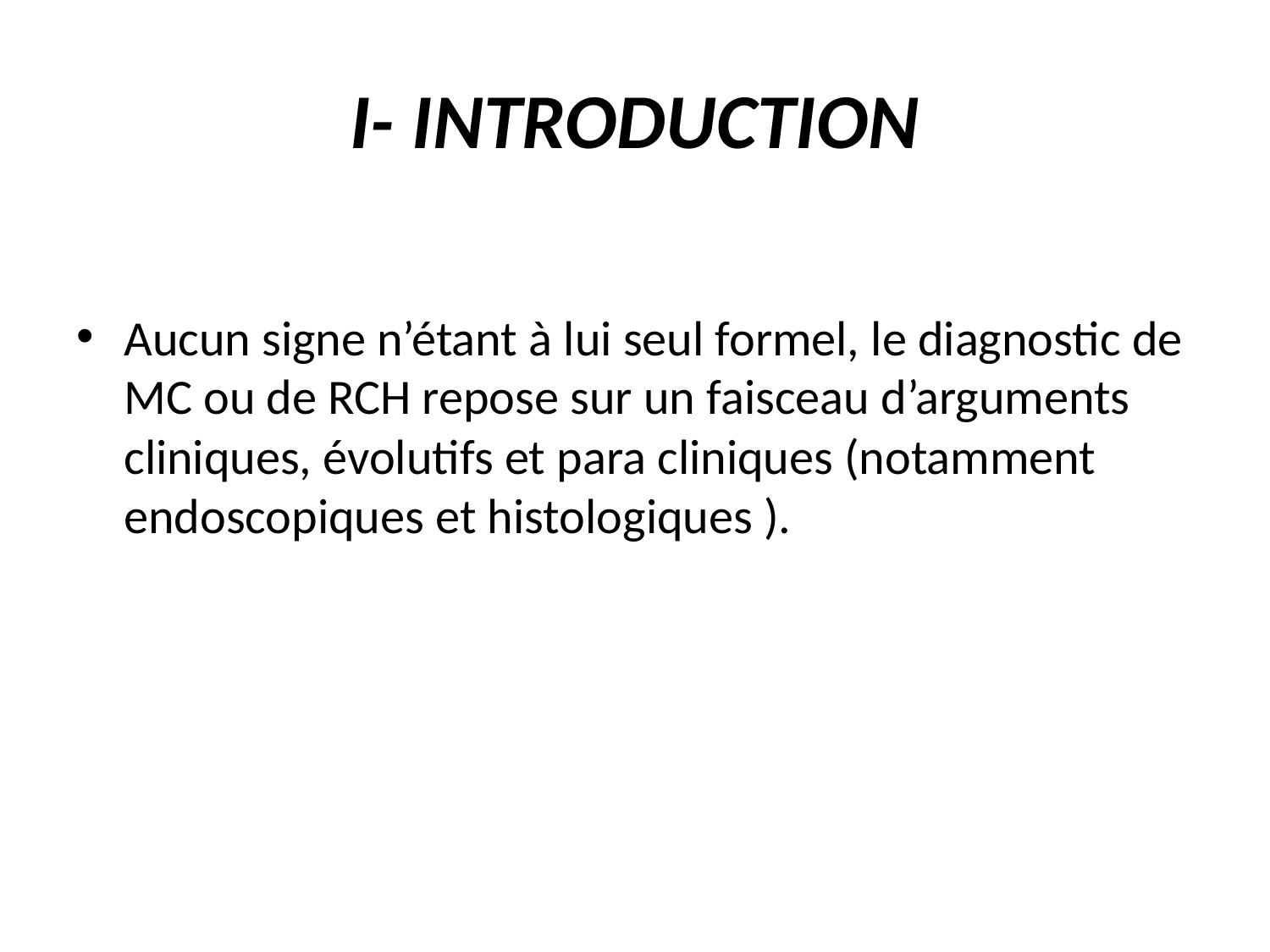

# I- INTRODUCTION

Aucun signe n’étant à lui seul formel, le diagnostic de MC ou de RCH repose sur un faisceau d’arguments cliniques, évolutifs et para cliniques (notamment endoscopiques et histologiques ).